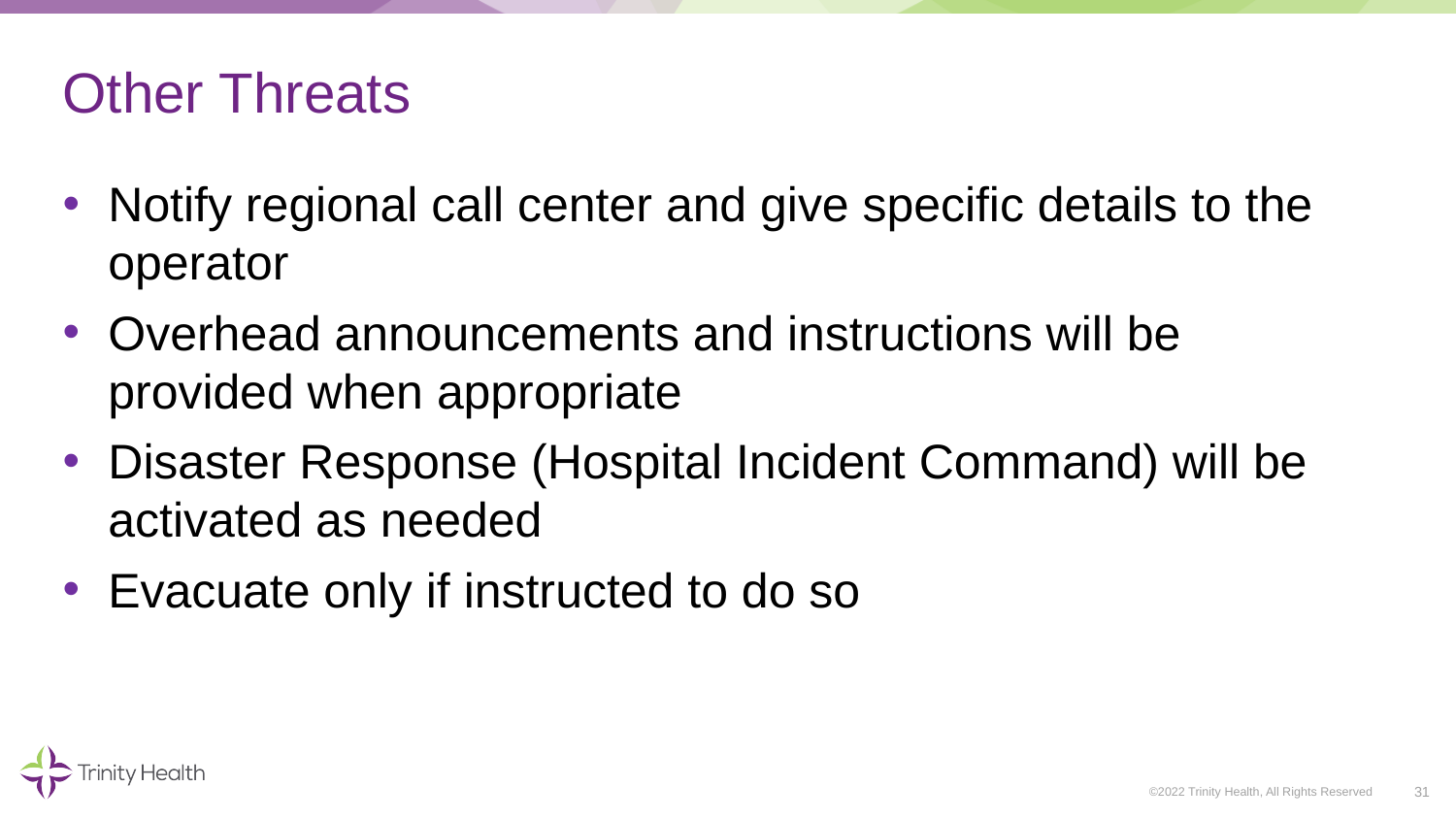

# Other Threats
Notify regional call center and give specific details to the operator
Overhead announcements and instructions will be provided when appropriate
Disaster Response (Hospital Incident Command) will be activated as needed
Evacuate only if instructed to do so
31
©2022 Trinity Health, All Rights Reserved